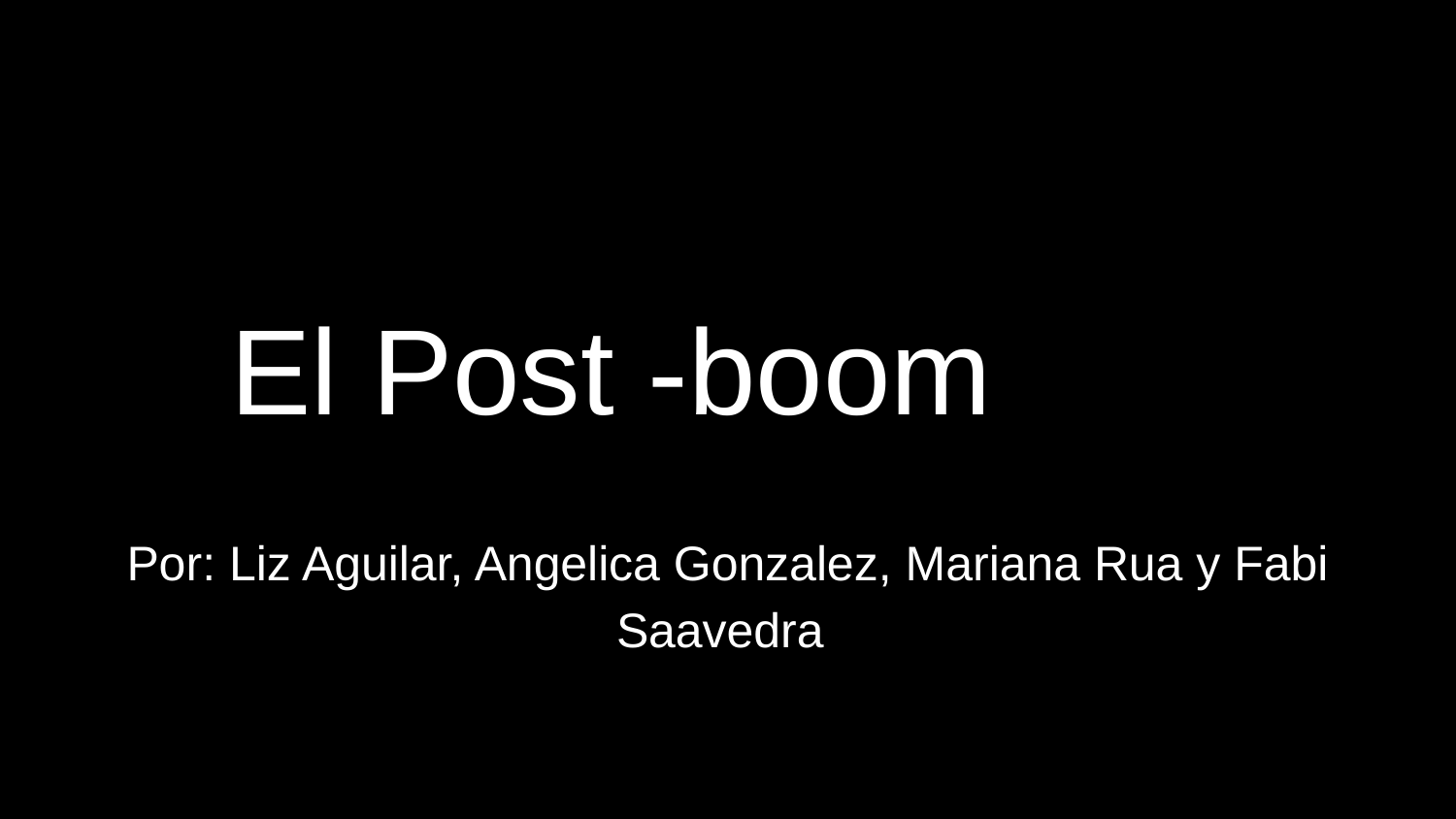

# El Post -boom
Por: Liz Aguilar, Angelica Gonzalez, Mariana Rua y Fabi Saavedra